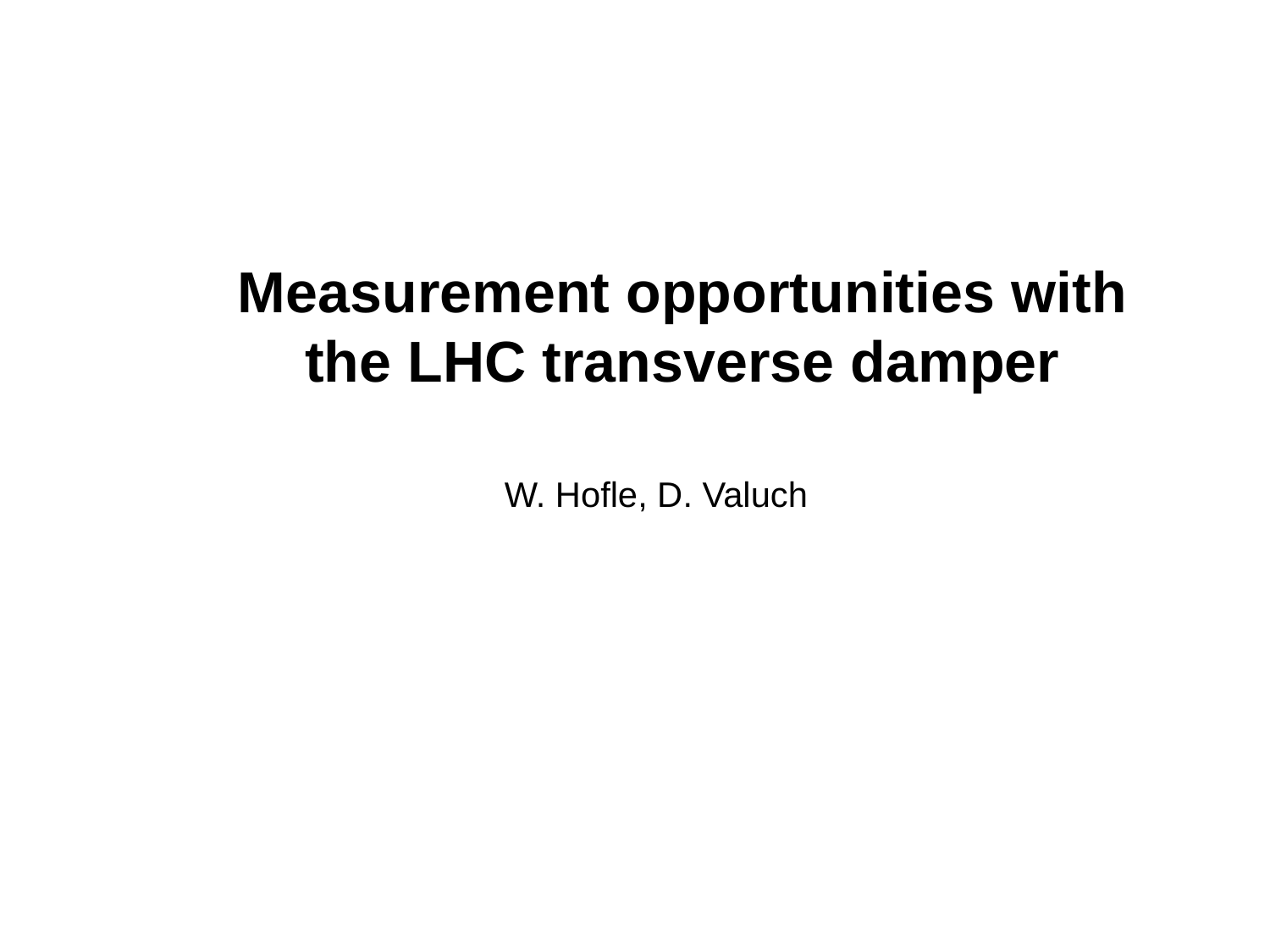

# Measurement opportunities with the LHC transverse damper
W. Hofle, D. Valuch